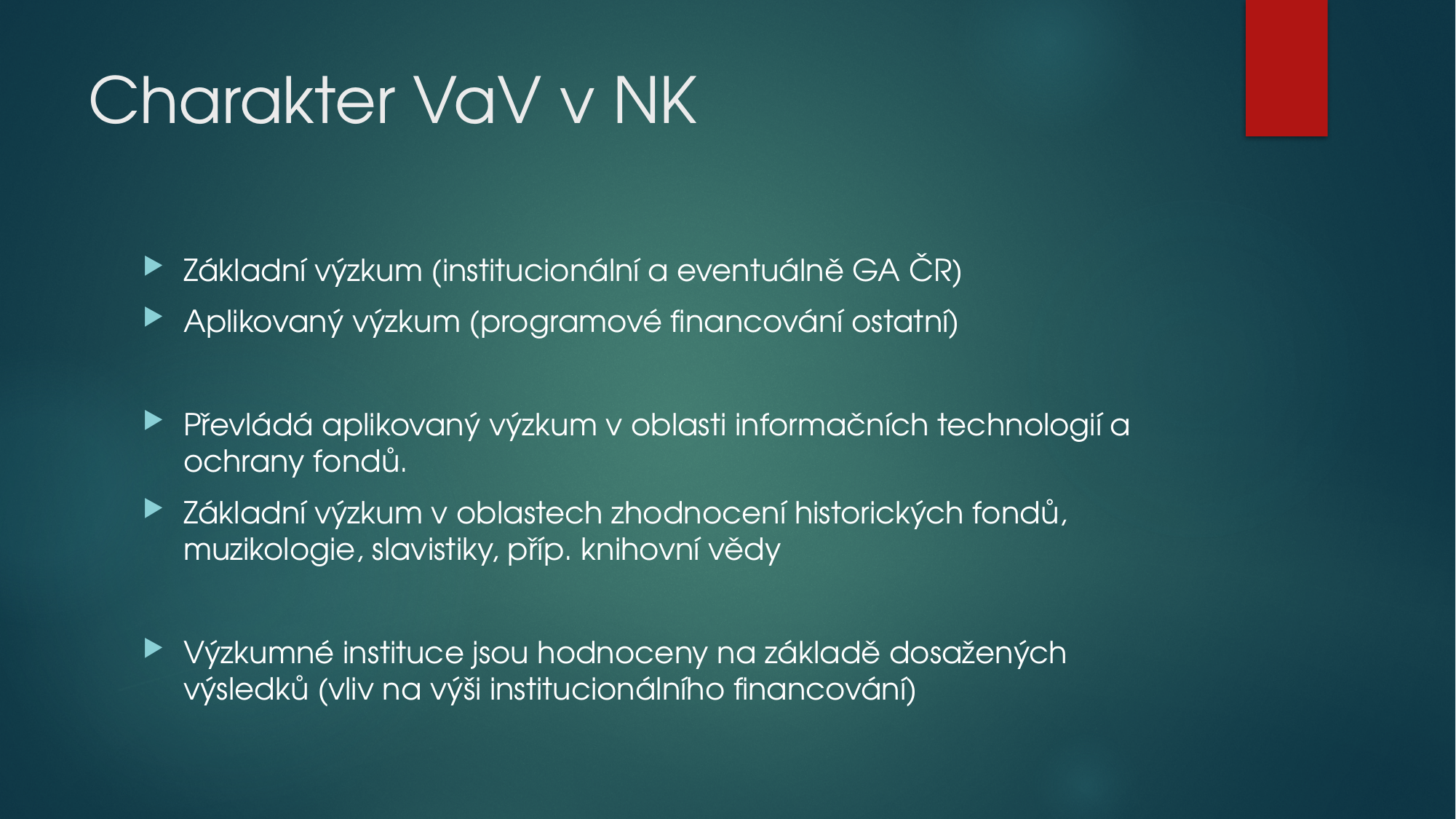

# Charakter VaV v NK
Základní výzkum (institucionální a eventuálně GA ČR)
Aplikovaný výzkum (programové financování ostatní)

Převládá aplikovaný výzkum v oblasti informačních technologií a ochrany fondů.
Základní výzkum v oblastech zhodnocení historických fondů, muzikologie, slavistiky, příp. knihovní vědy

Výzkumné instituce jsou hodnoceny na základě dosažených výsledků (vliv na výši institucionálního financování)